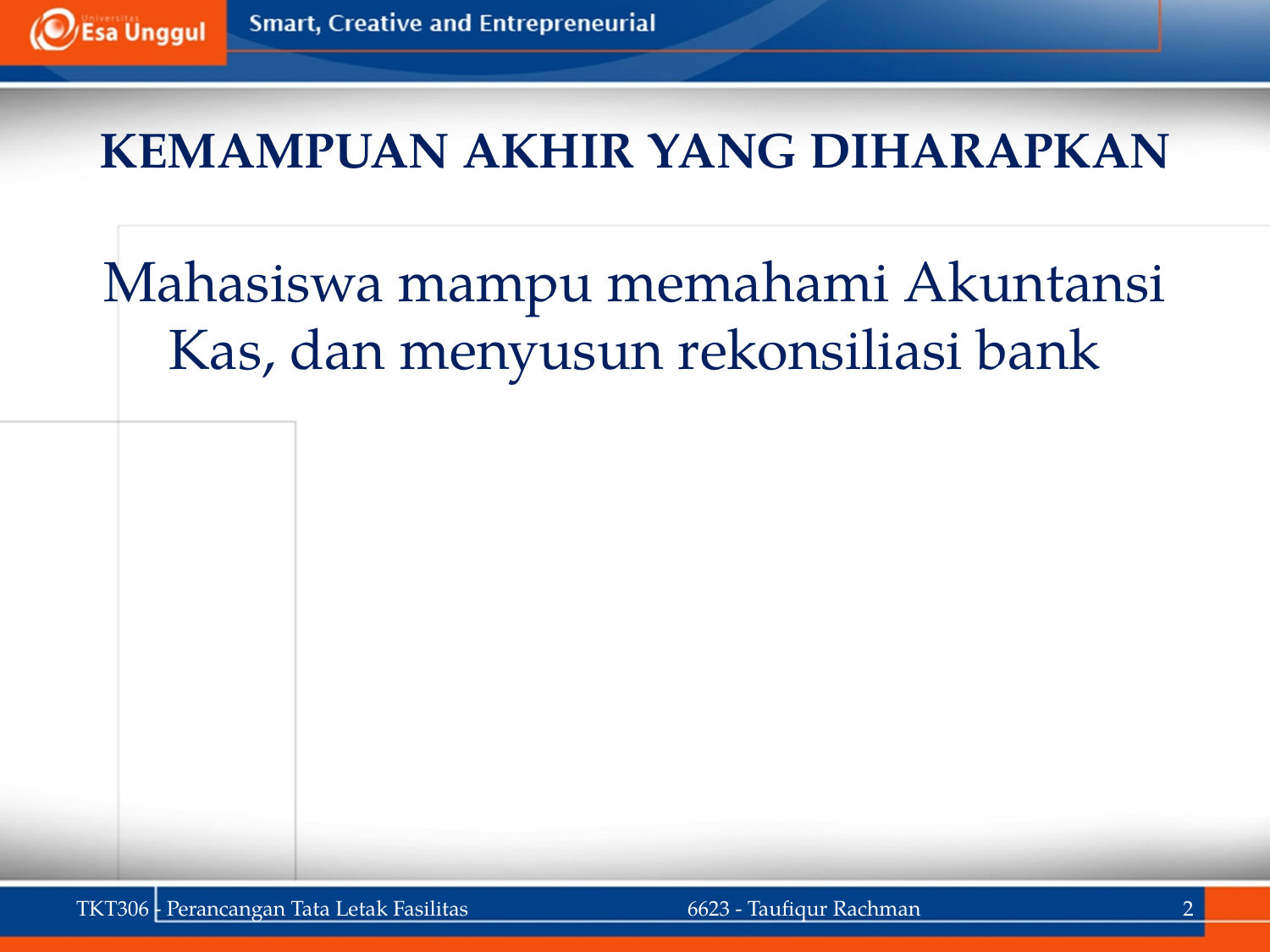

# KEMAMPUAN AKHIR YANG DIHARAPKAN
Mahasiswa mampu memahami Akuntansi Kas, dan menyusun rekonsiliasi bank
TKT306 - Perancangan Tata Letak Fasilitas
6623 - Taufiqur Rachman
2